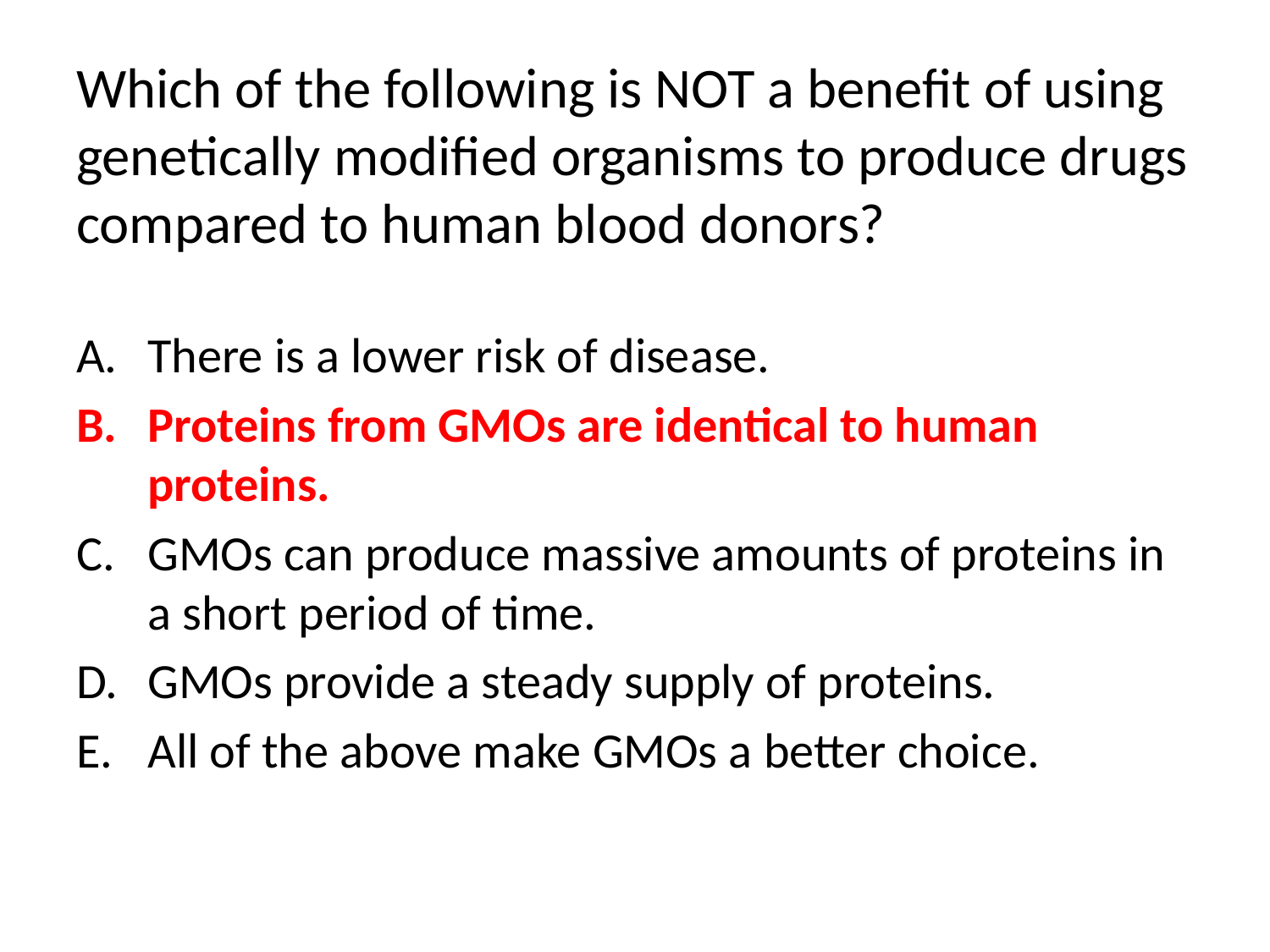

# Which of the following is NOT a benefit of using genetically modified organisms to produce drugs compared to human blood donors?
There is a lower risk of disease.
Proteins from GMOs are identical to human proteins.
GMOs can produce massive amounts of proteins in a short period of time.
GMOs provide a steady supply of proteins.
All of the above make GMOs a better choice.